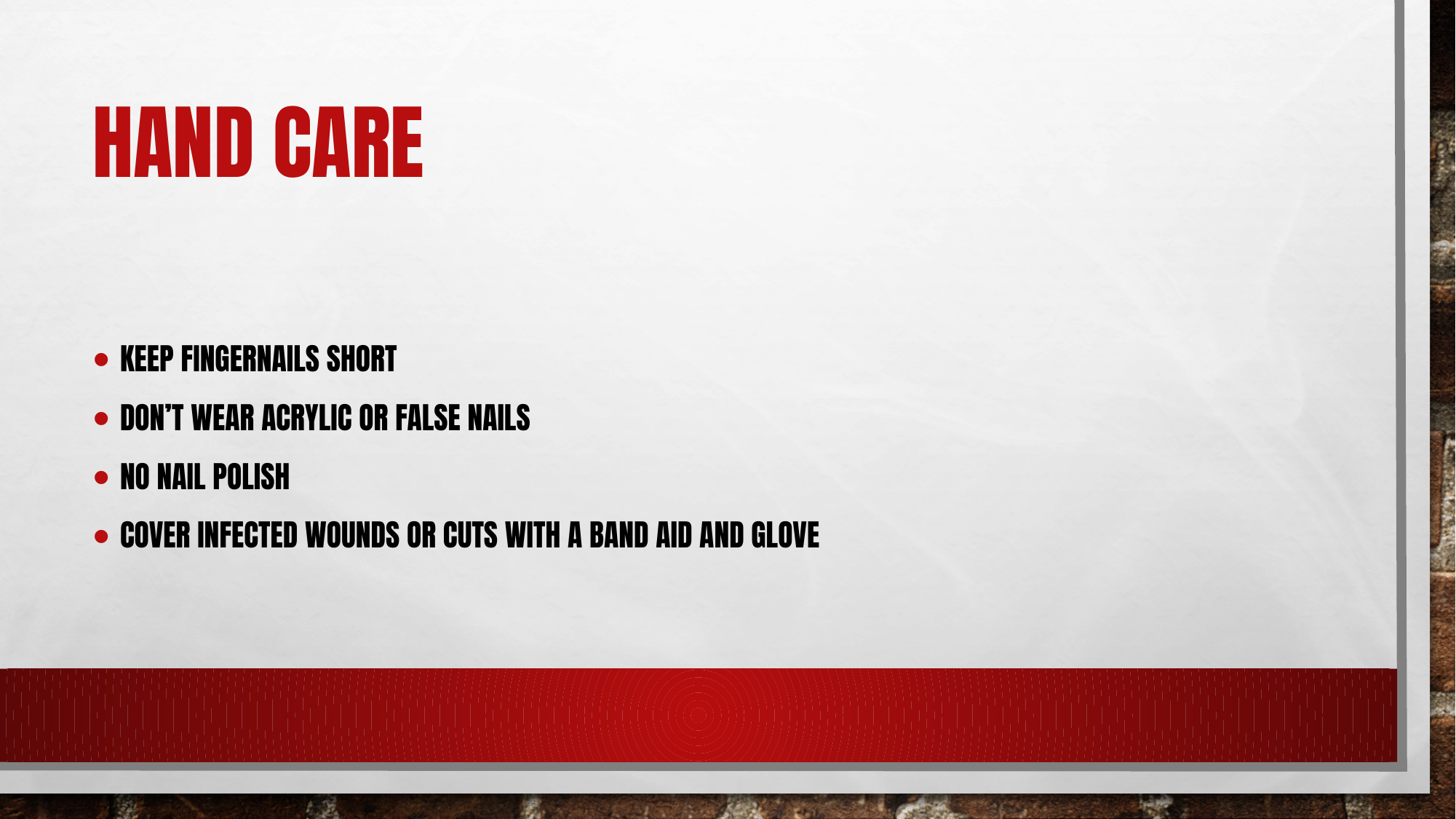

# Hand care
Keep fingernails short
Don’t wear acrylic or false nails
No nail polish
Cover infected wounds or cuts with a band aid and glove